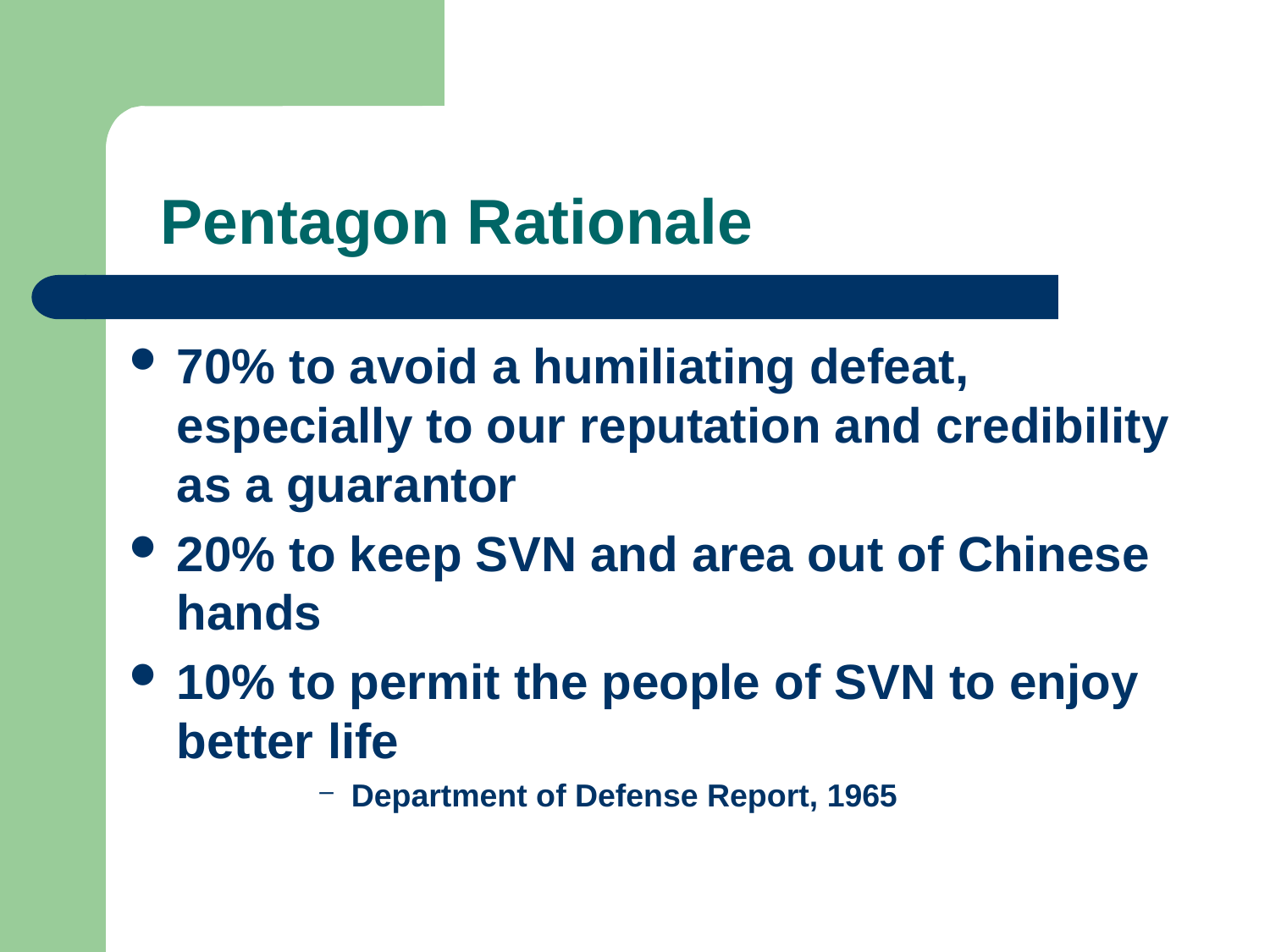

# Pentagon Rationale
70% to avoid a humiliating defeat, especially to our reputation and credibility as a guarantor
20% to keep SVN and area out of Chinese hands
10% to permit the people of SVN to enjoy better life
Department of Defense Report, 1965